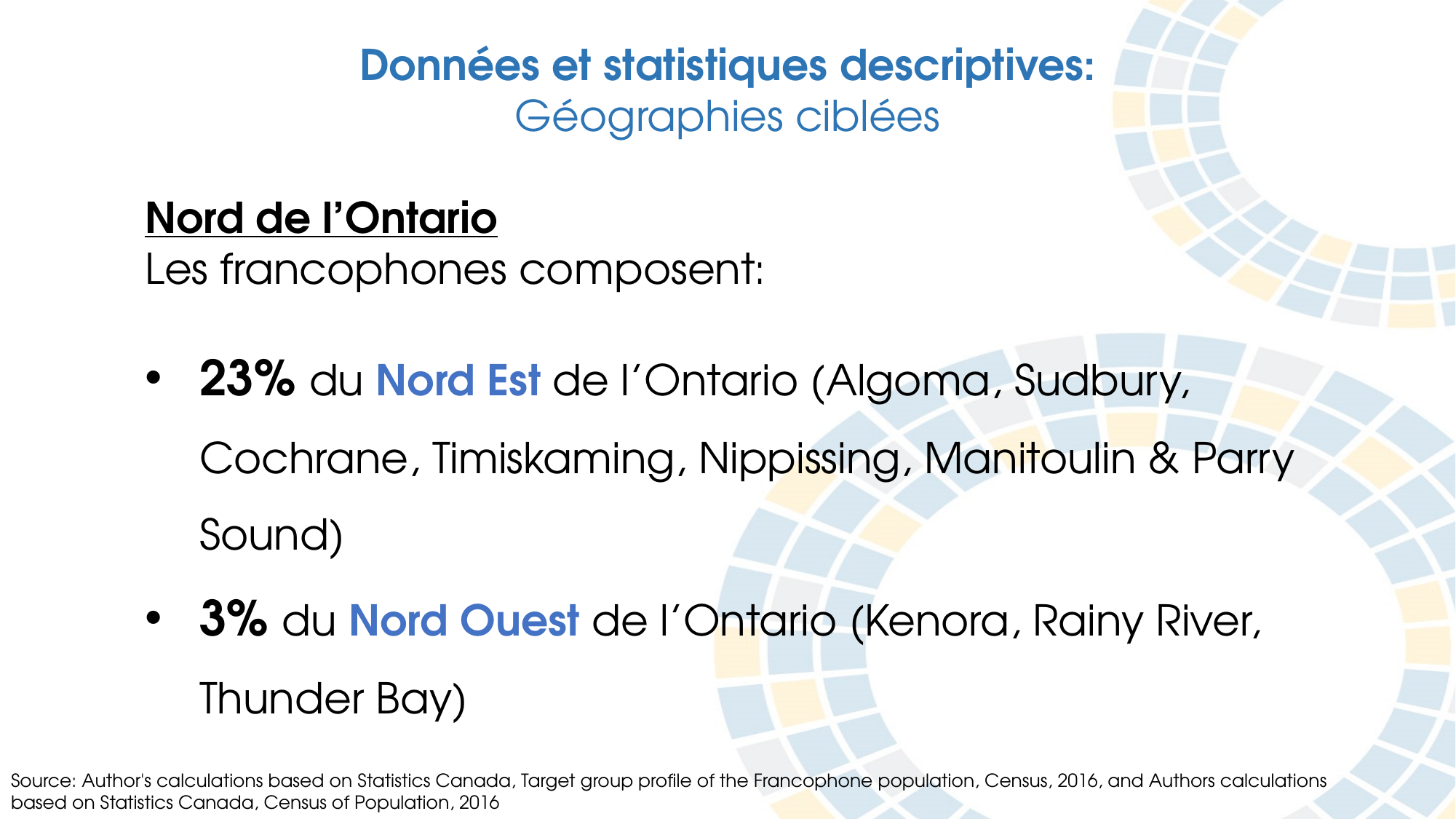

Données et statistiques descriptives:
Géographies ciblées

Nord de l’Ontario
Les francophones composent:

23% du Nord Est de l’Ontario (Algoma, Sudbury, Cochrane, Timiskaming, Nippissing, Manitoulin & Parry Sound)
3% du Nord Ouest de l’Ontario (Kenora, Rainy River, Thunder Bay)

Source: Author's calculations based on Statistics Canada, Target group profile of the Francophone population, Census, 2016, and Authors calculations based on Statistics Canada, Census of Population, 2016